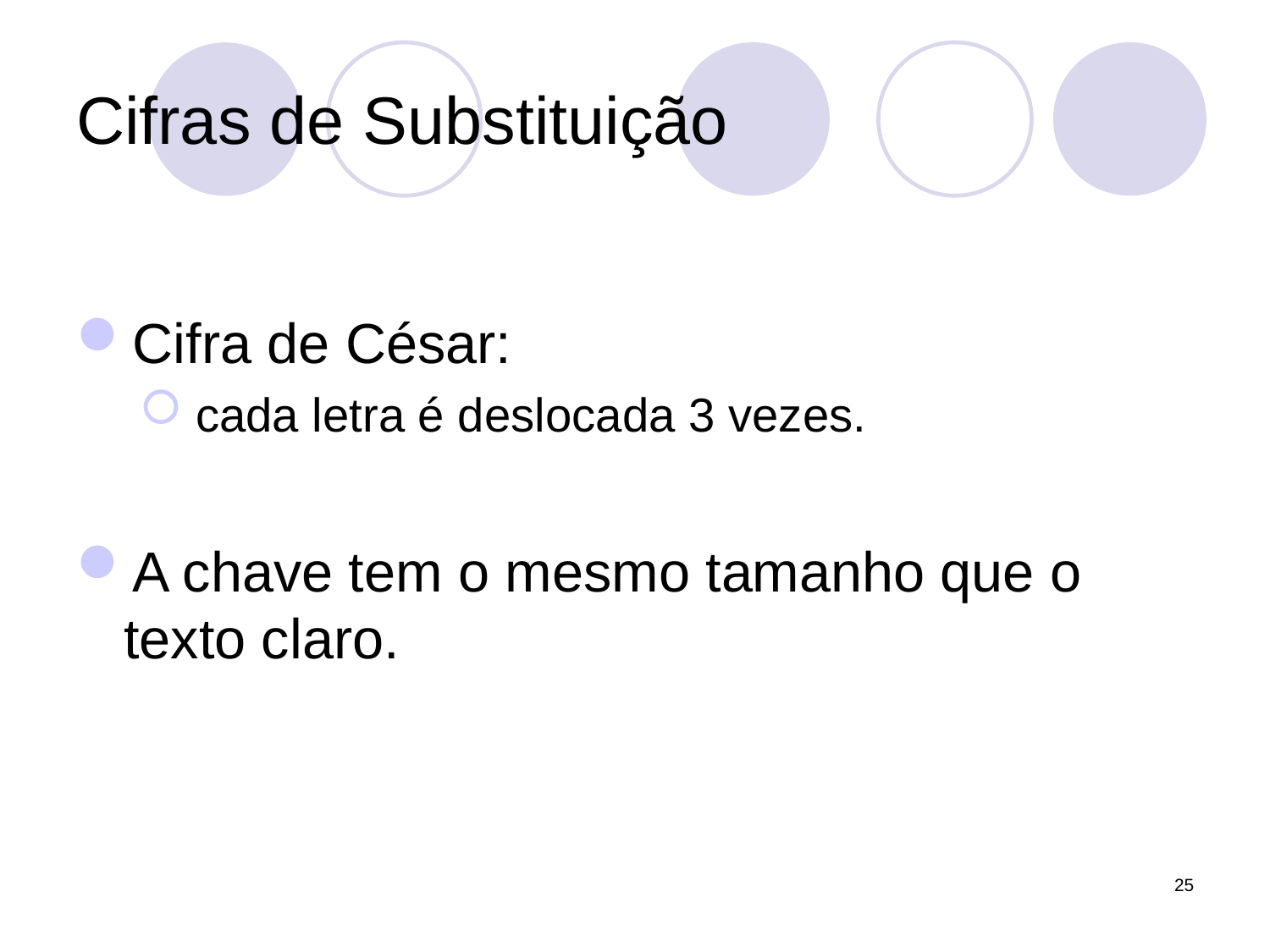

# Cifras de Substituição

Cifra de César:
 cada letra é deslocada 3 vezes.

A chave tem o mesmo tamanho que o texto claro.

25